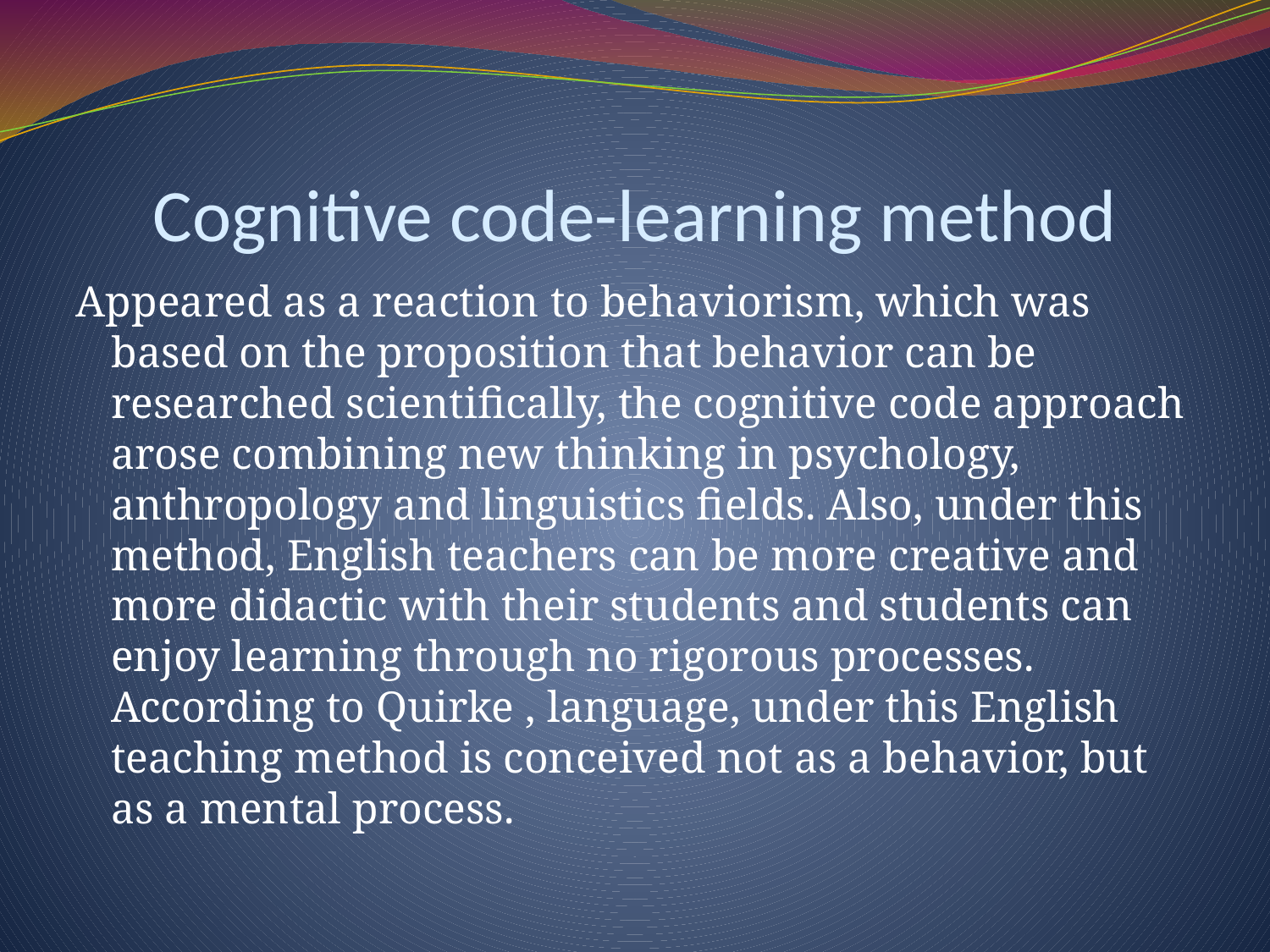

# Cognitive code-learning method
Appeared as a reaction to behaviorism, which was based on the proposition that behavior can be researched scientifically, the cognitive code approach arose combining new thinking in psychology, anthropology and linguistics fields. Also, under this method, English teachers can be more creative and more didactic with their students and students can enjoy learning through no rigorous processes. According to Quirke , language, under this English teaching method is conceived not as a behavior, but as a mental process.